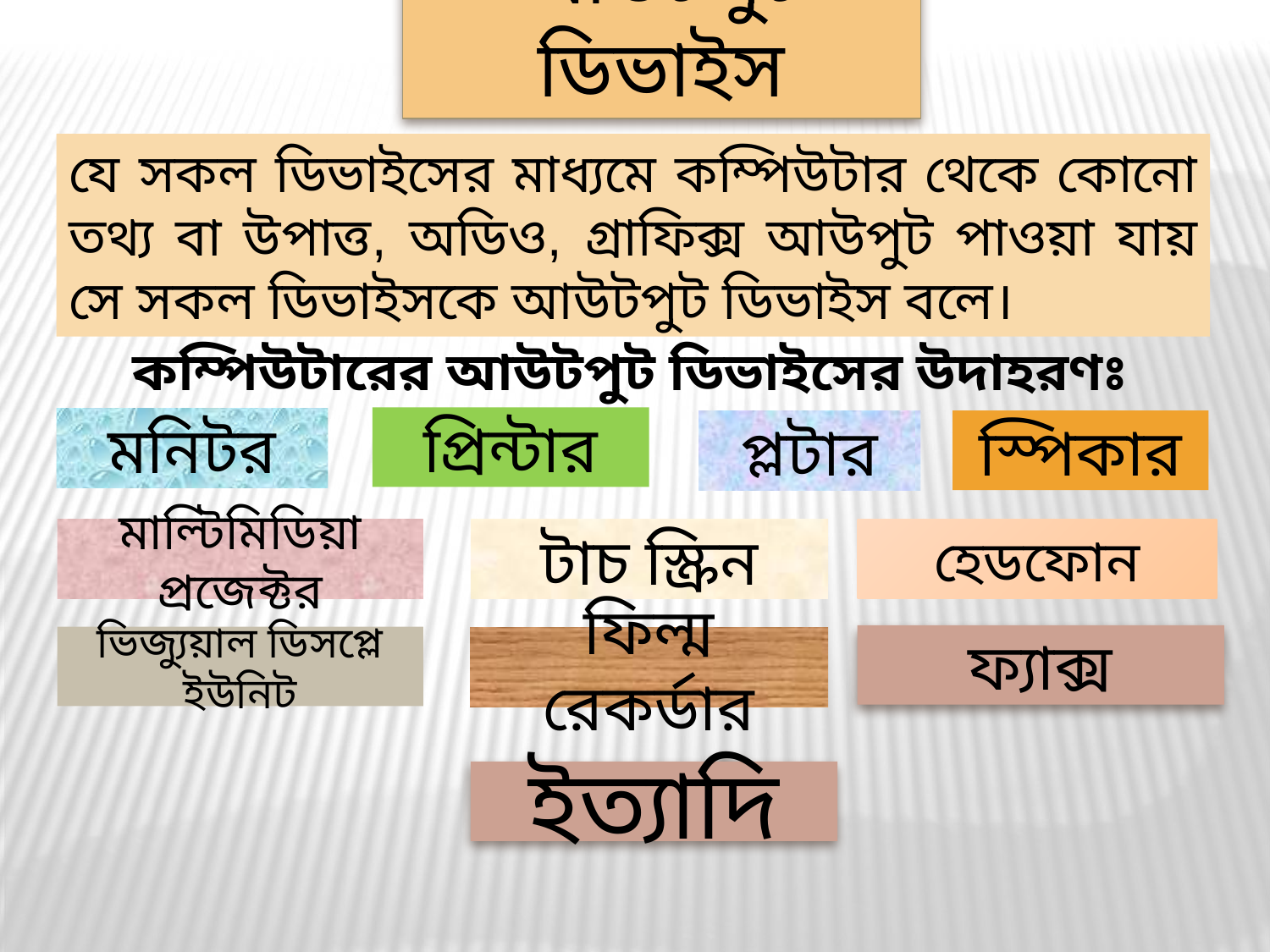

আউটপুট ডিভাইস
যে সকল ডিভাইসের মাধ্যমে কম্পিউটার থেকে কোনো তথ্য বা উপাত্ত, অডিও, গ্রাফিক্স আউপুট পাওয়া যায় সে সকল ডিভাইসকে আউটপুট ডিভাইস বলে।
কম্পিউটারের আউটপুট ডিভাইসের উদাহরণঃ
প্রিন্টার
মনিটর
প্লটার
স্পিকার
টাচ স্ক্রিন
মাল্টিমিডিয়া প্রজেক্টর
হেডফোন
ফ্যাক্স
ভিজ্যুয়াল ডিসপ্লে ইউনিট
ফিল্ম রেকর্ডার
ইত্যাদি